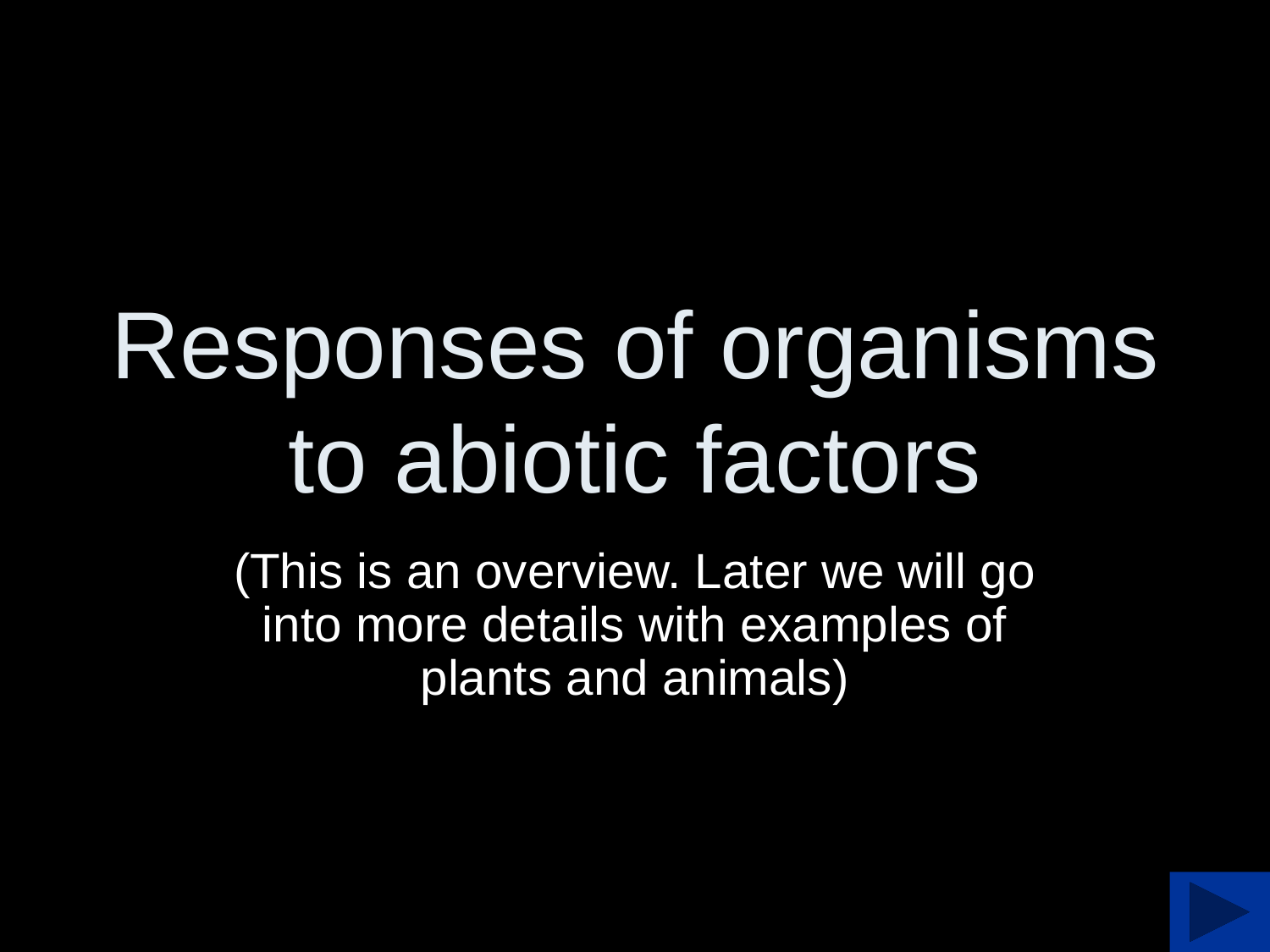

# Responses of organisms to abiotic factors
(This is an overview. Later we will go into more details with examples of plants and animals)